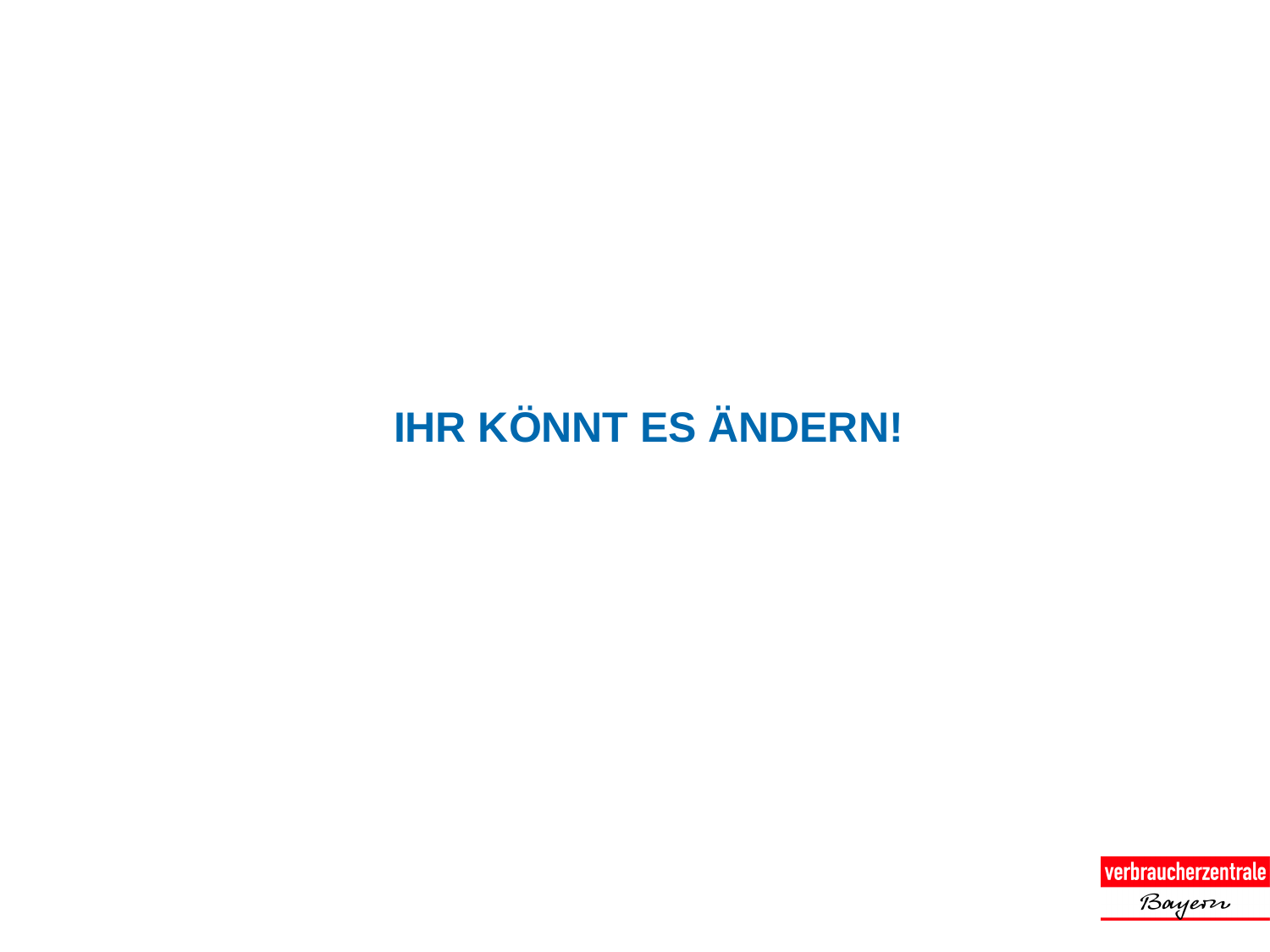

Ihr könnt es ändern!

© Verbraucherzentrale Bayern e.V.
Juli 2022